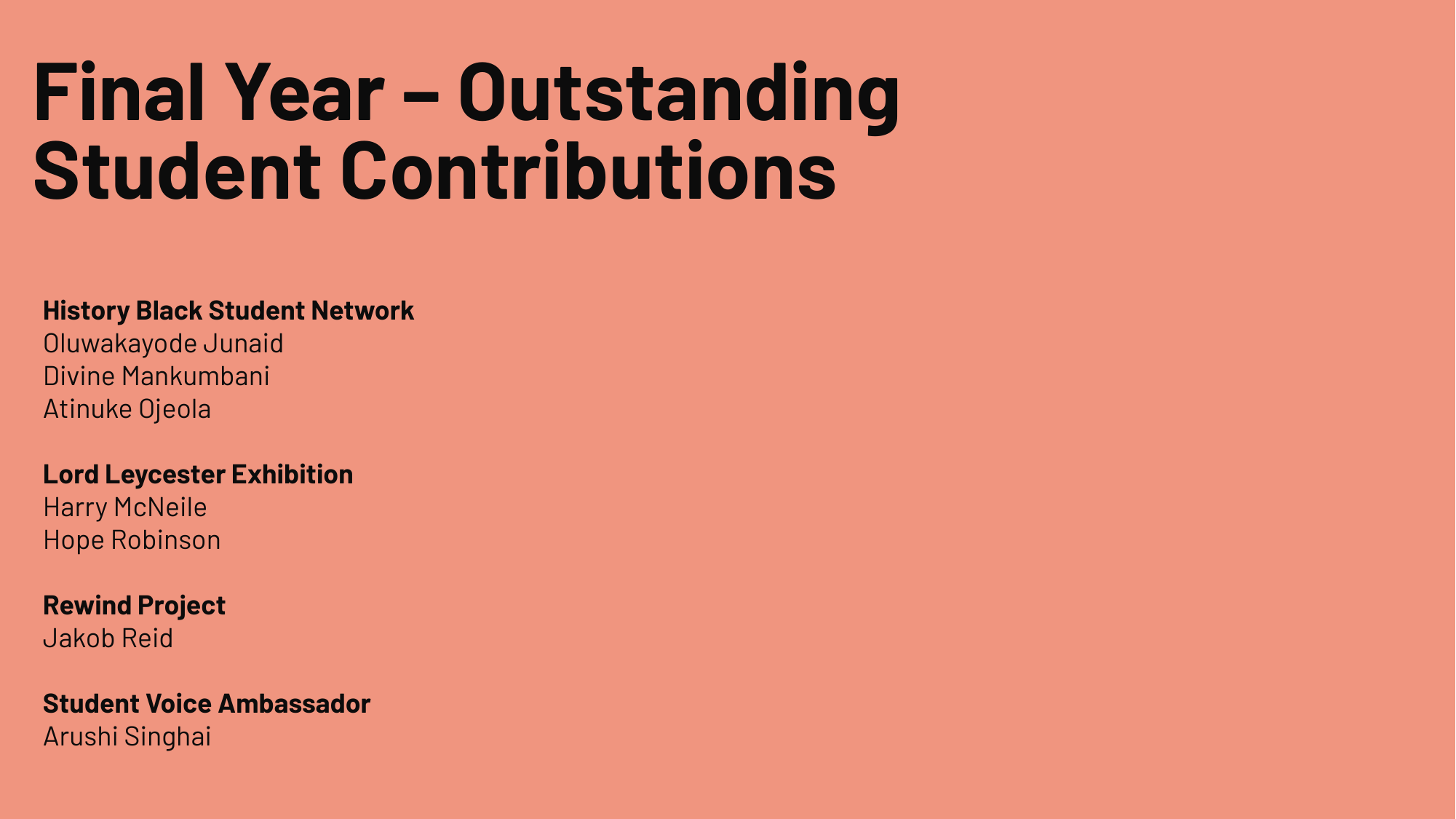

# Final Year – Outstanding Student Contributions
History Black Student Network
Oluwakayode Junaid
Divine Mankumbani
Atinuke Ojeola

Lord Leycester Exhibition
Harry McNeile
Hope Robinson

Rewind Project
Jakob Reid

Student Voice Ambassador
Arushi Singhai